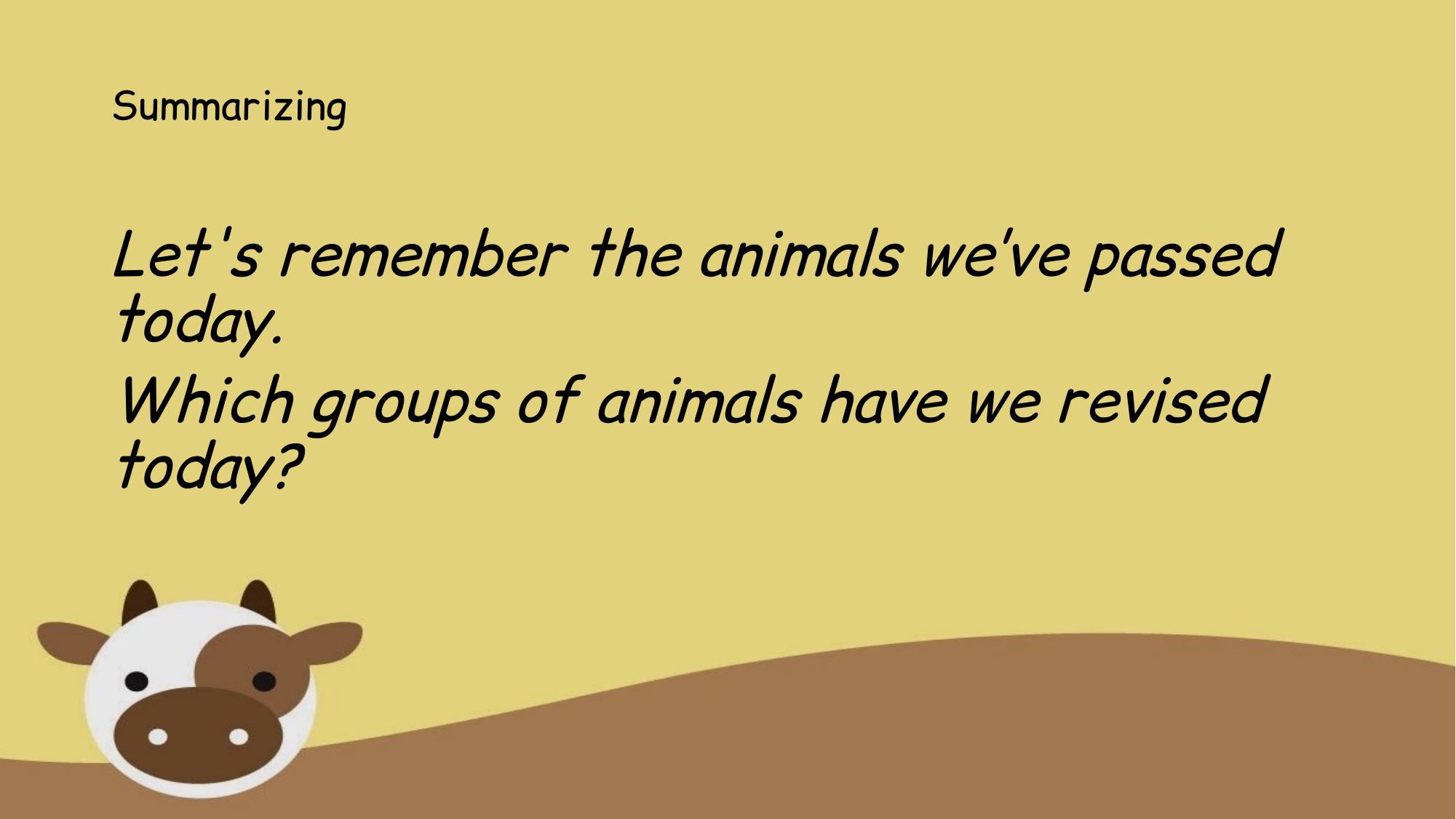

# Summarizing
Let's remember the animals we’ve passed today.
Which groups of animals have we revised today?